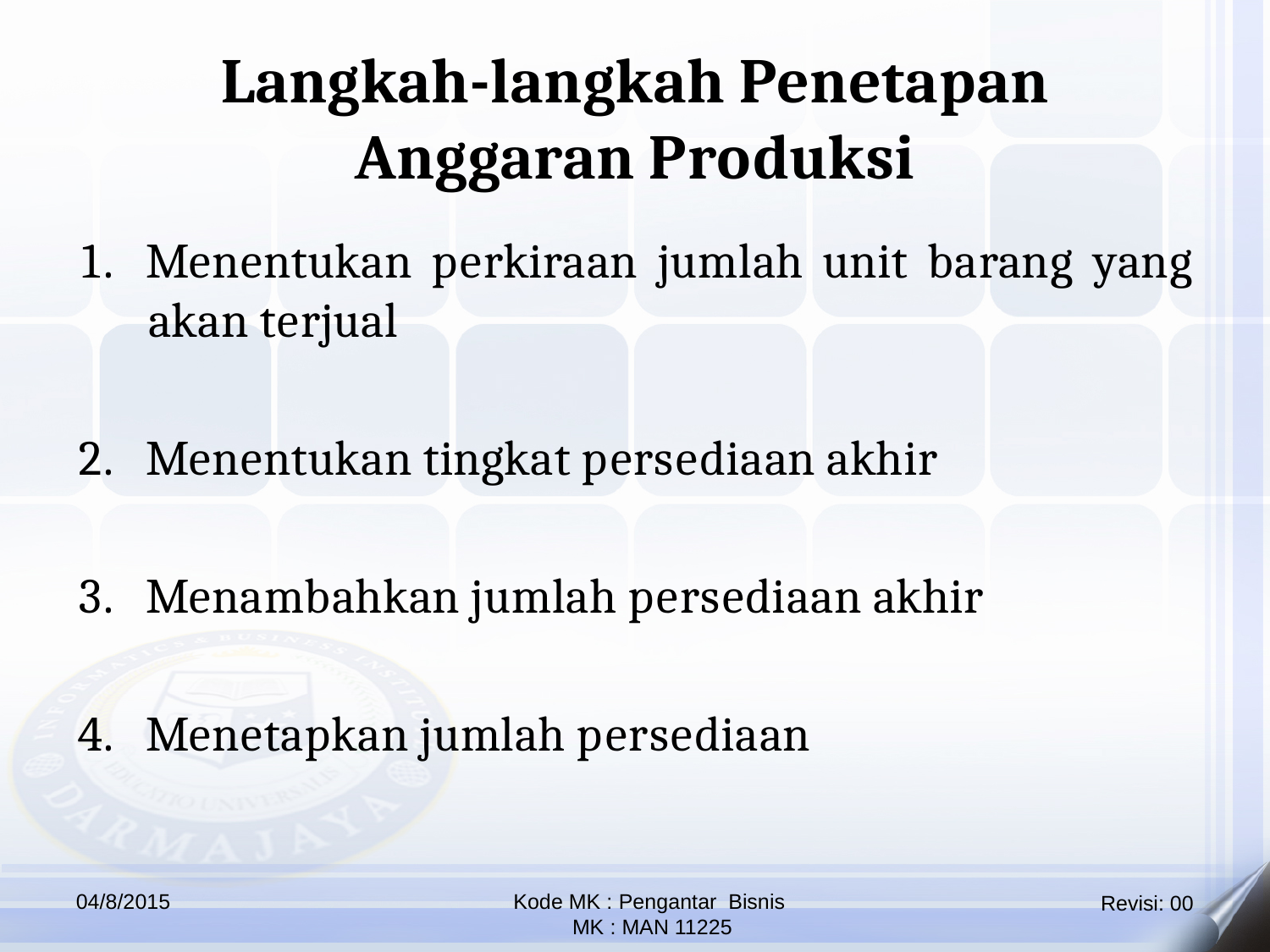

Langkah-langkah Penetapan
Anggaran Produksi
Menentukan perkiraan jumlah unit barang yang akan terjual

Menentukan tingkat persediaan akhir

Menambahkan jumlah persediaan akhir

Menetapkan jumlah persediaan
04/8/2015
Kode MK : Pengantar  Bisnis
 MK : MAN 11225